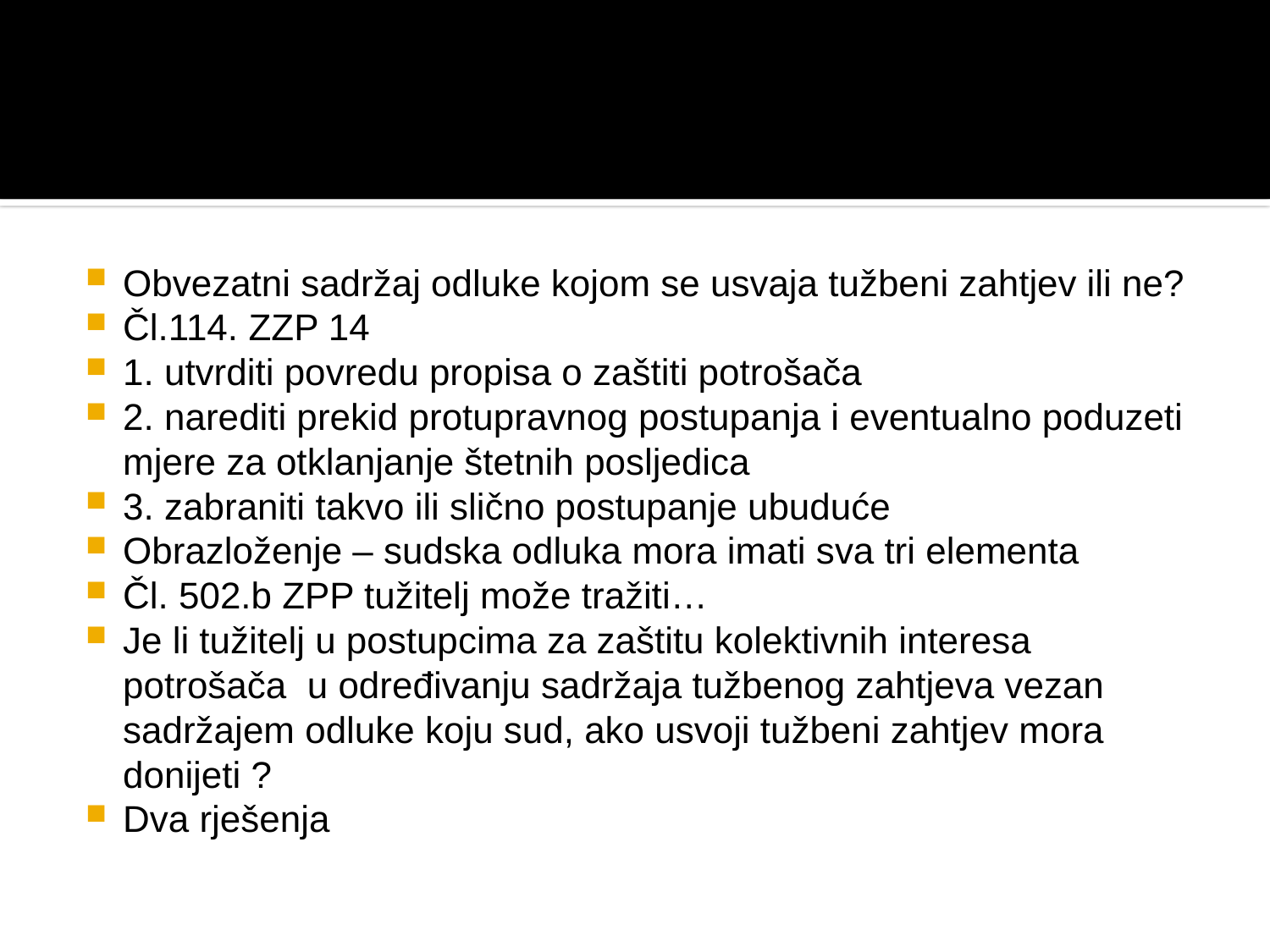

#
Obvezatni sadržaj odluke kojom se usvaja tužbeni zahtjev ili ne?
Čl.114. ZZP 14
1. utvrditi povredu propisa o zaštiti potrošača
2. narediti prekid protupravnog postupanja i eventualno poduzeti mjere za otklanjanje štetnih posljedica
3. zabraniti takvo ili slično postupanje ubuduće
Obrazloženje – sudska odluka mora imati sva tri elementa
Čl. 502.b ZPP tužitelj može tražiti…
Je li tužitelj u postupcima za zaštitu kolektivnih interesa potrošača  u određivanju sadržaja tužbenog zahtjeva vezan sadržajem odluke koju sud, ako usvoji tužbeni zahtjev mora donijeti ?
Dva rješenja